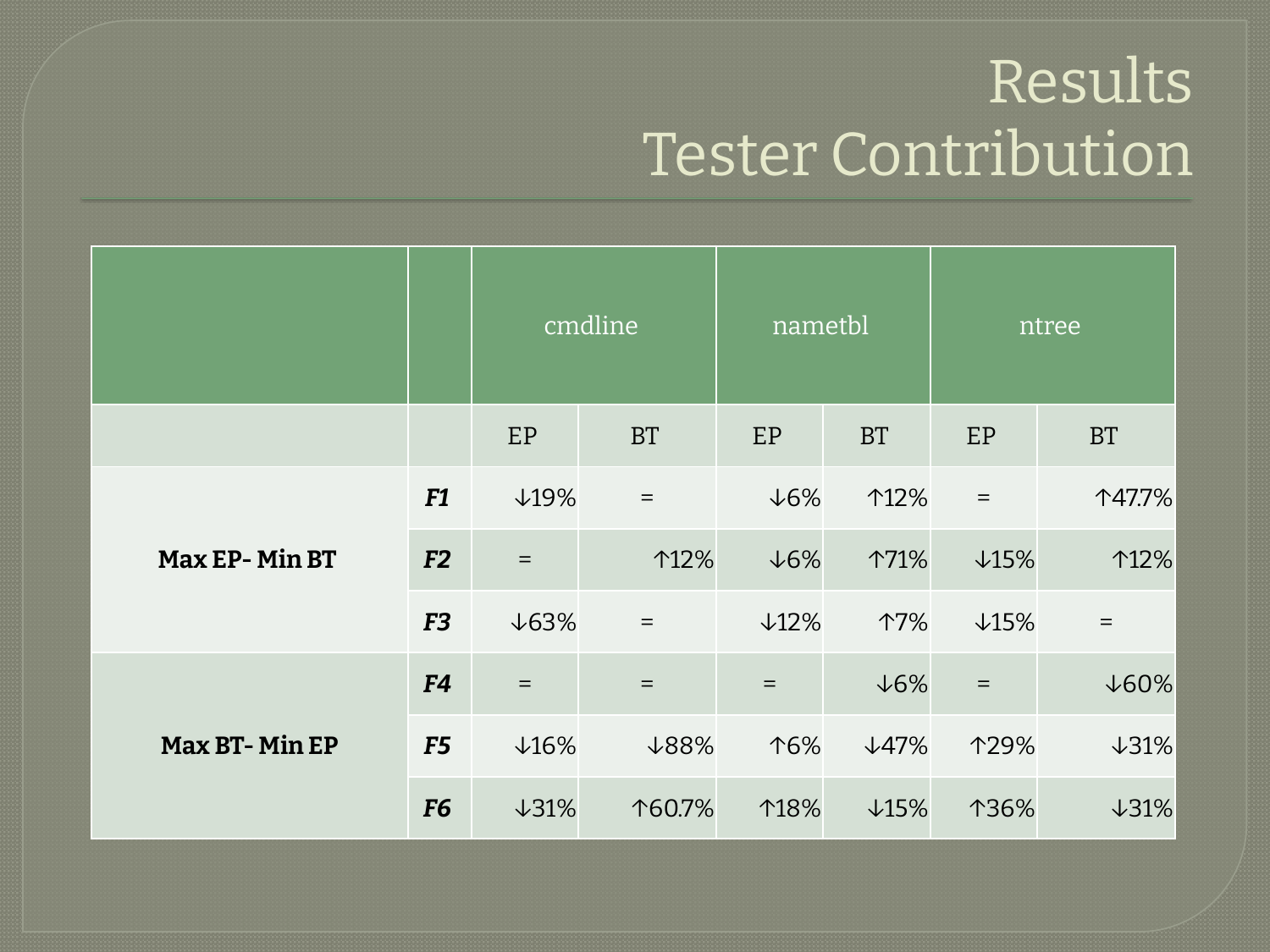

# Results Tester Contribution
|  |  | cmdline |  | nametbl |  | ntree |  |
| --- | --- | --- | --- | --- | --- | --- | --- |
|  |  | EP | BT | EP | BT | EP | BT |
| Max EP- Min BT | F1 | ↓19% | = | ↓6% | ↑12% | = | ↑47.7% |
|  | F2 | = | ↑12% | ↓6% | ↑71% | ↓15% | ↑12% |
|  | F3 | ↓63% | = | ↓12% | ↑7% | ↓15% | = |
| Max BT- Min EP | F4 | = | = | = | ↓6% | = | ↓60% |
|  | F5 | ↓16% | ↓88% | ↑6% | ↓47% | ↑29% | ↓31% |
|  | F6 | ↓31% | ↑60.7% | ↑18% | ↓15% | ↑36% | ↓31% |